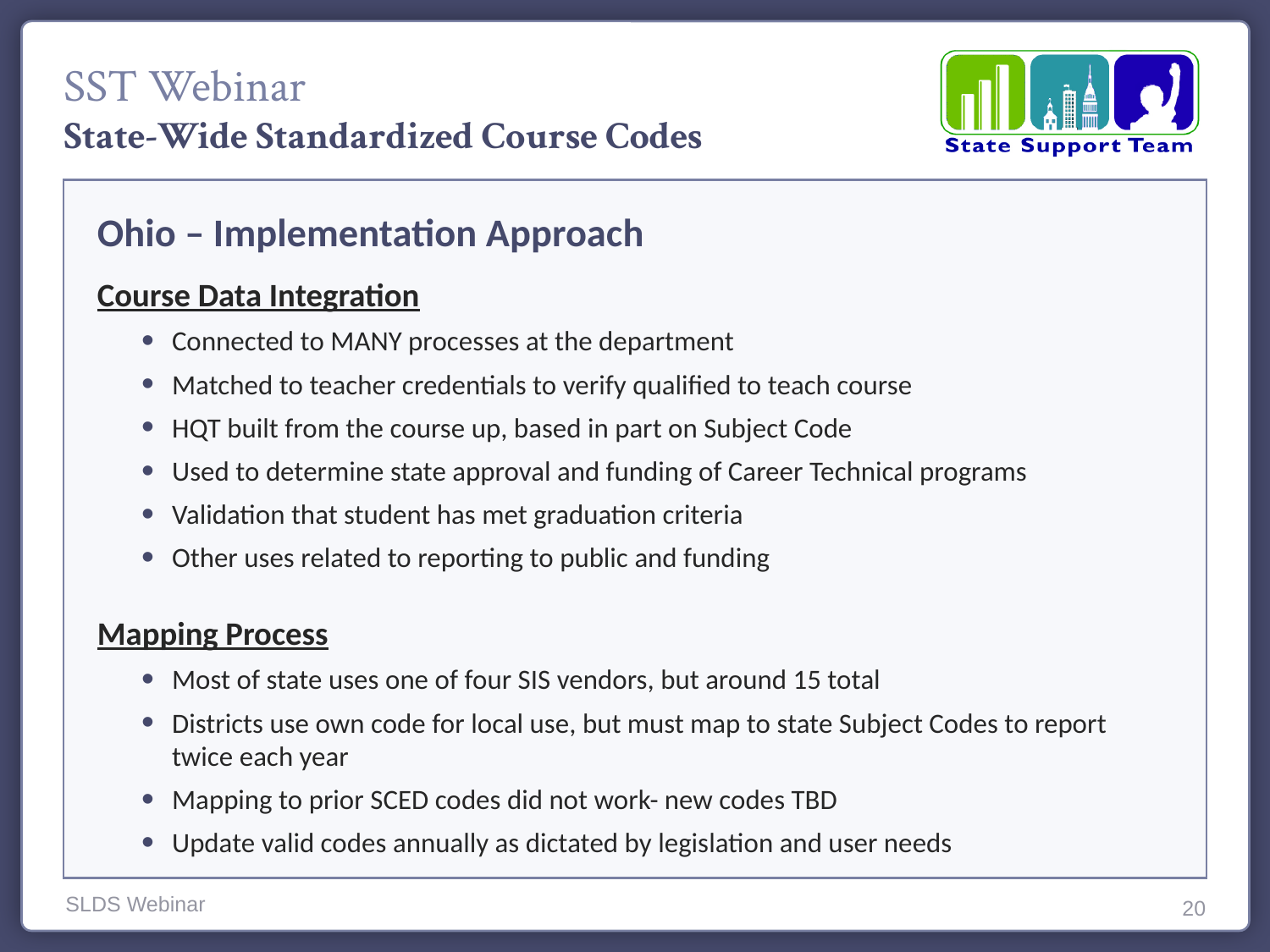

State-Wide Standardized Course Codes
Ohio – Implementation Approach
Course Data Integration
Connected to MANY processes at the department
Matched to teacher credentials to verify qualified to teach course
HQT built from the course up, based in part on Subject Code
Used to determine state approval and funding of Career Technical programs
Validation that student has met graduation criteria
Other uses related to reporting to public and funding

Mapping Process
Most of state uses one of four SIS vendors, but around 15 total
Districts use own code for local use, but must map to state Subject Codes to report twice each year
Mapping to prior SCED codes did not work- new codes TBD
Update valid codes annually as dictated by legislation and user needs
SLDS Webinar
20